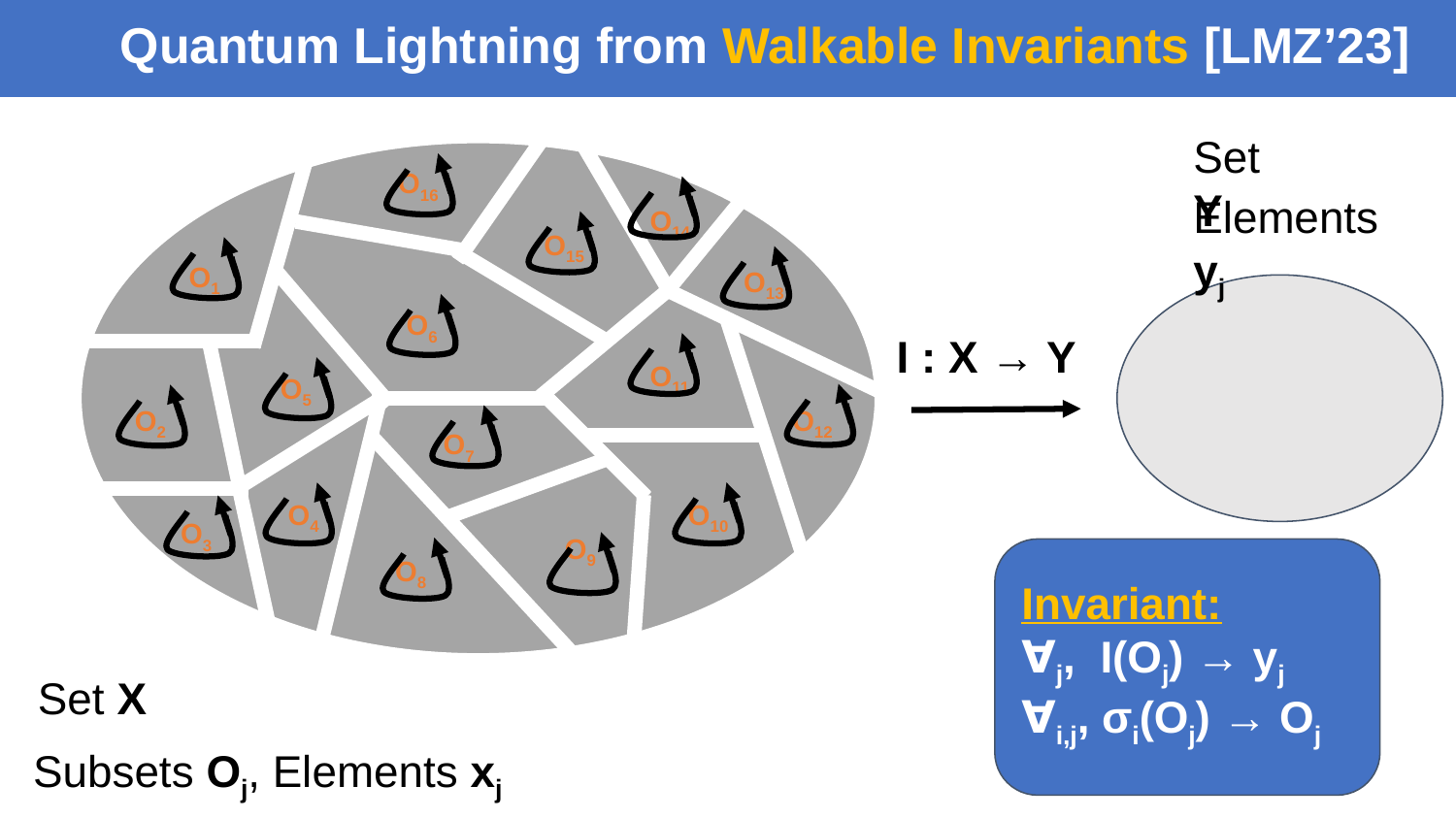

# Quantum Lightning from Walkable Invariants [LMZ’23]
Set Y

O16

Elements yj

O14

O15

O1

O13

O6

I : X → Y

O11
O5

O12
O2

O7

O4
O10

O3
O9

O8

Invariant:
∀j,  I(Oj) → yj
∀i,j, σi(Oj) → Oj

Set X
Subsets Oj, Elements xj